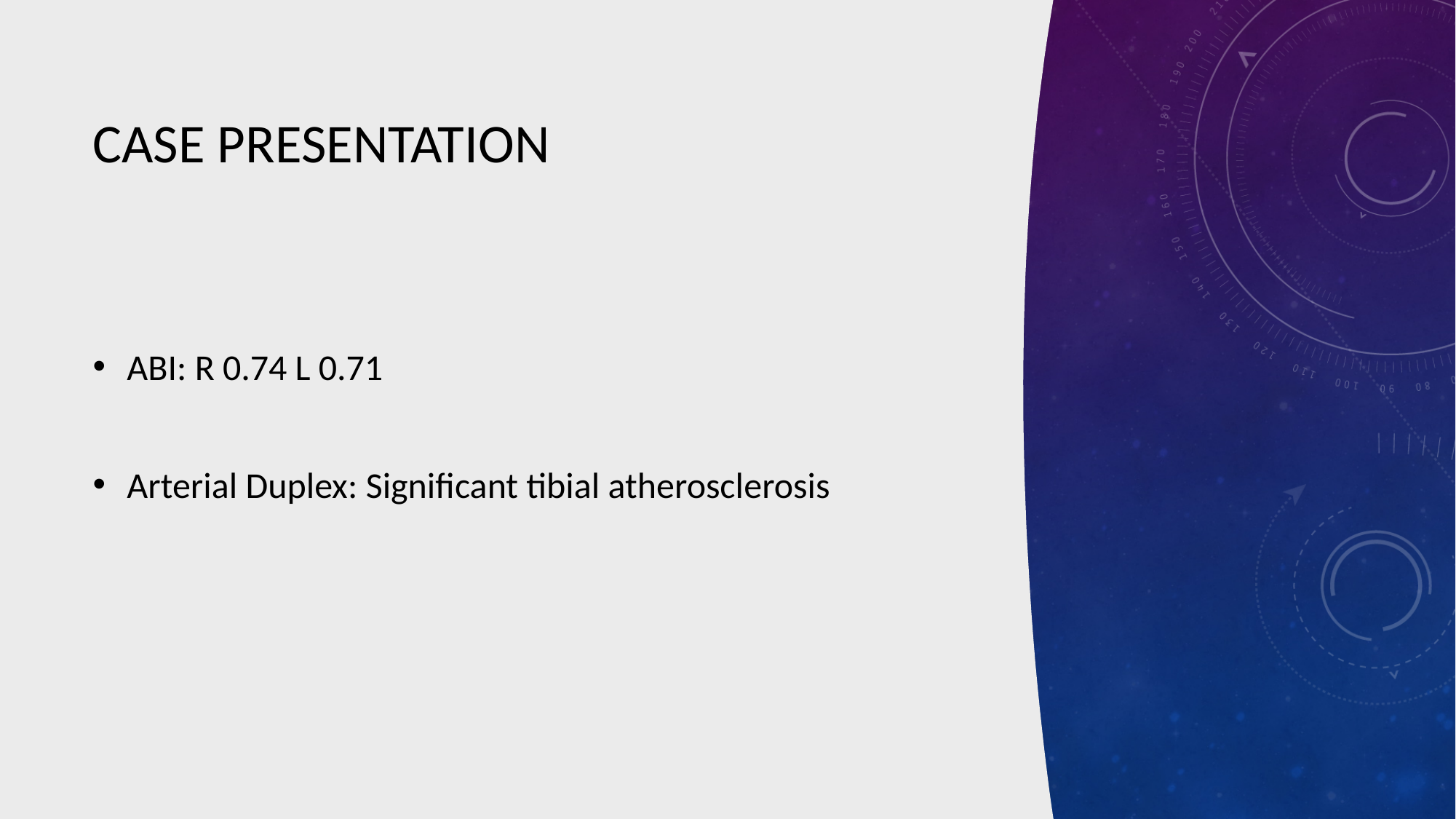

# Case presentation
ABI: R 0.74 L 0.71

Arterial Duplex: Significant tibial atherosclerosis